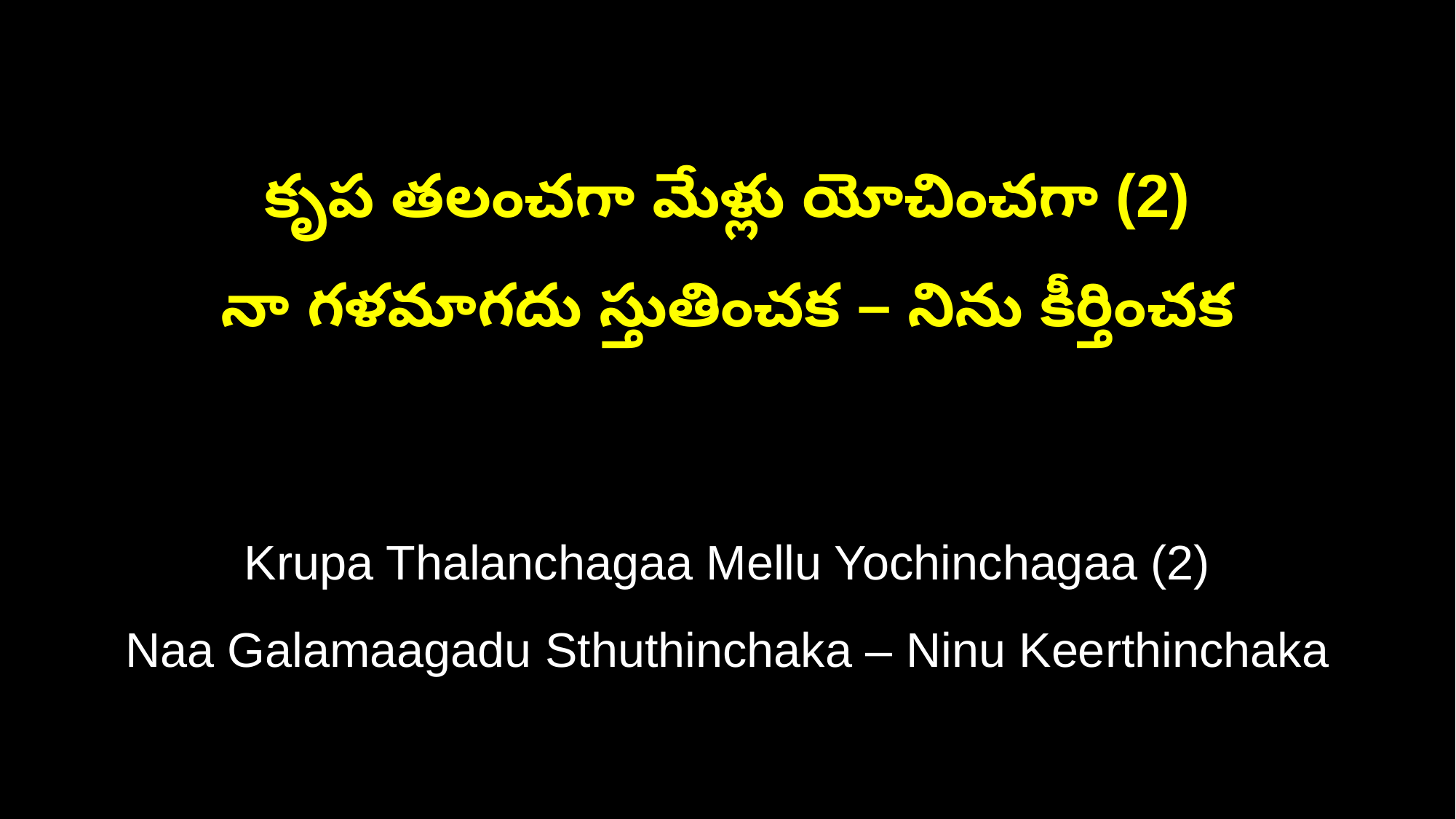

కృప తలంచగా మేళ్లు యోచించగా (2)
నా గళమాగదు స్తుతించక – నిను కీర్తించక
Krupa Thalanchagaa Mellu Yochinchagaa (2)
Naa Galamaagadu Sthuthinchaka – Ninu Keerthinchaka